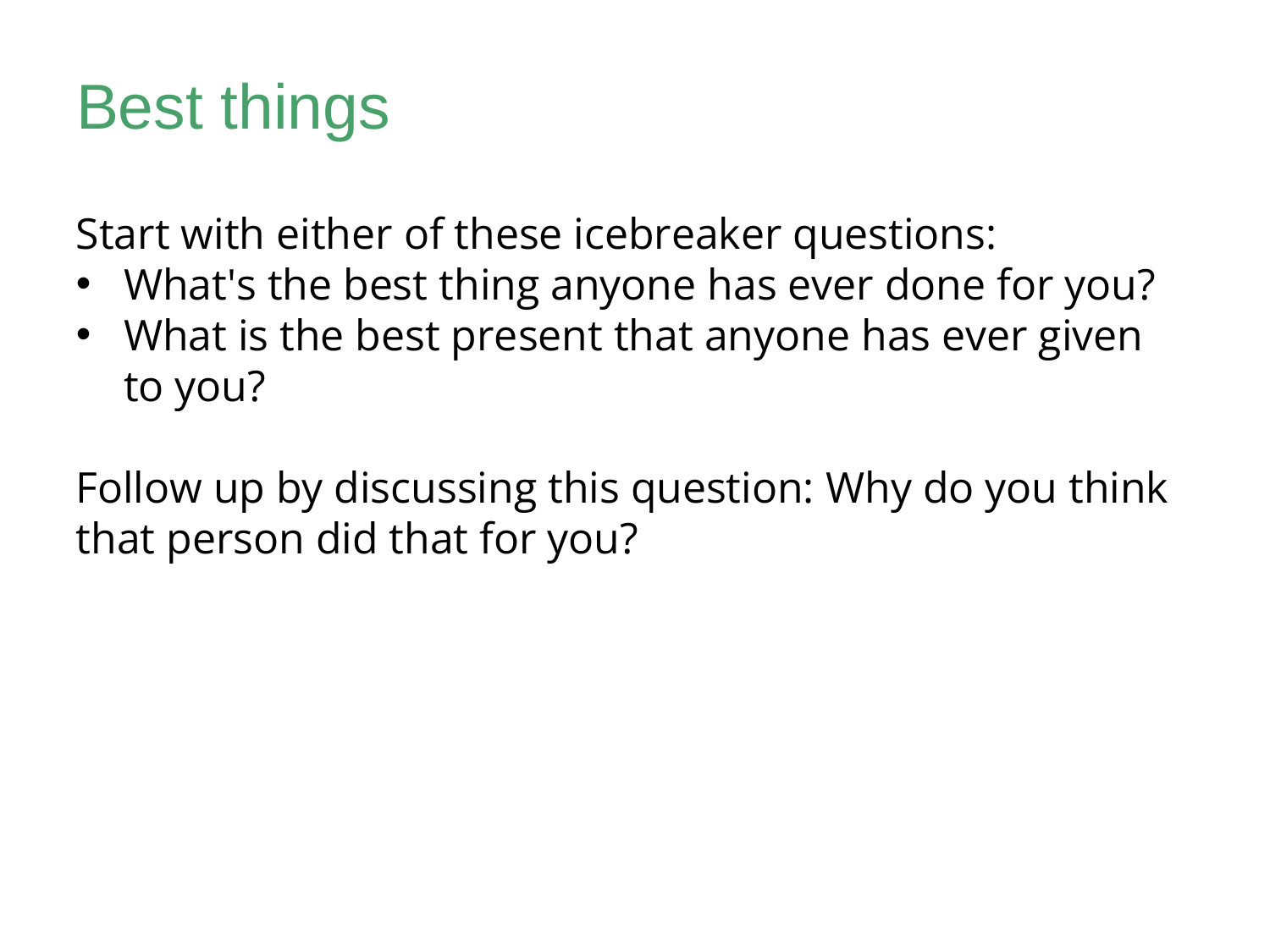

Best things
Start with either of these icebreaker questions:
What's the best thing anyone has ever done for you?
What is the best present that anyone has ever given to you?

Follow up by discussing this question: Why do you think that person did that for you?